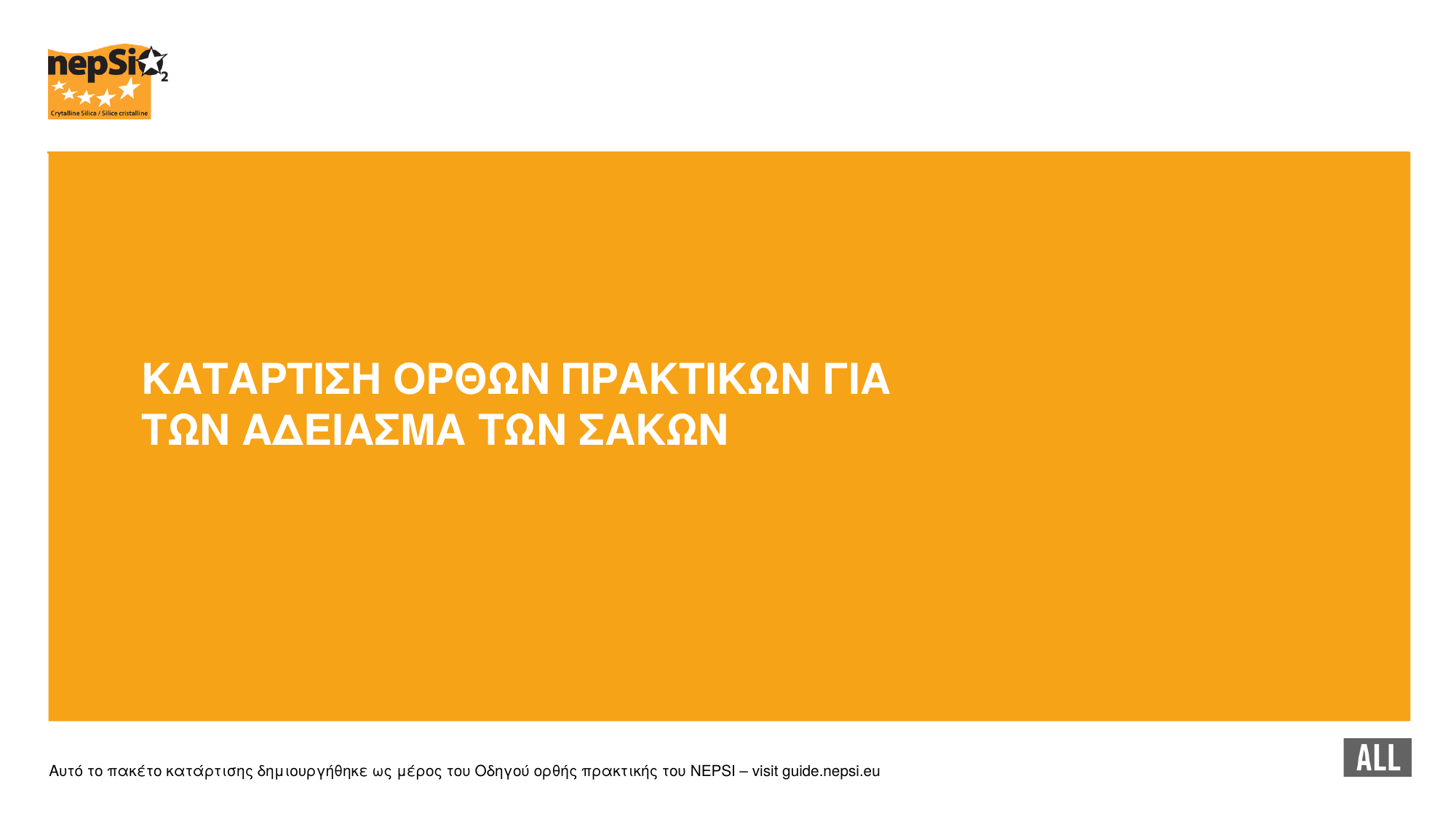

ΚΑΤΑΡΤΙΣΗ ΟΡΘΩΝ ΠΡΑΚΤΙΚΩΝ ΓΙΑ ΤΩΝ ΑΔΕΙΑΣΜΑ ΤΩΝ ΣΑΚΩΝ